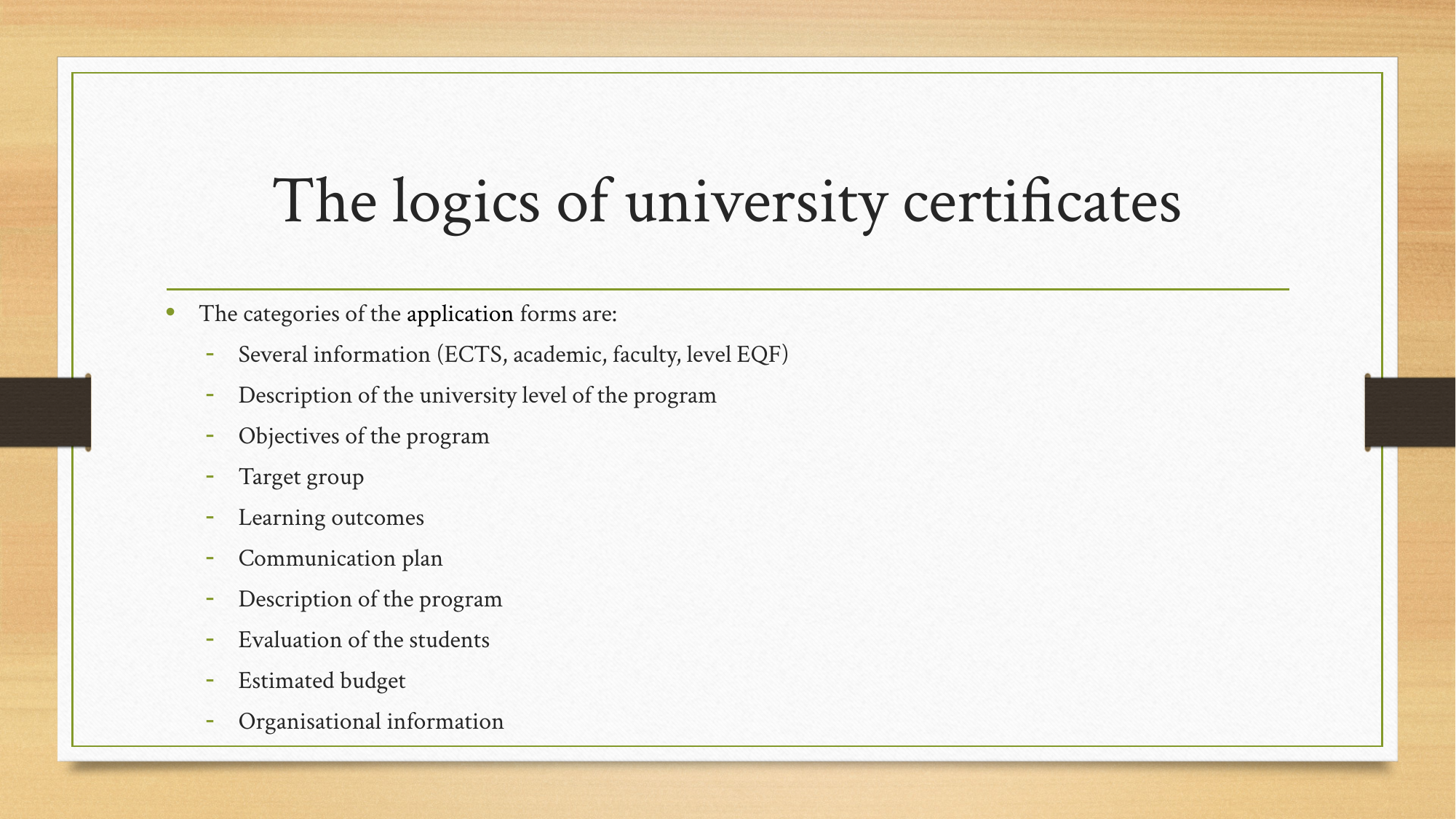

# The logics of university certificates
The categories of the application forms are:
Several information (ECTS, academic, faculty, level EQF)
Description of the university level of the program
Objectives of the program
Target group
Learning outcomes
Communication plan
Description of the program
Evaluation of the students
Estimated budget
Organisational information